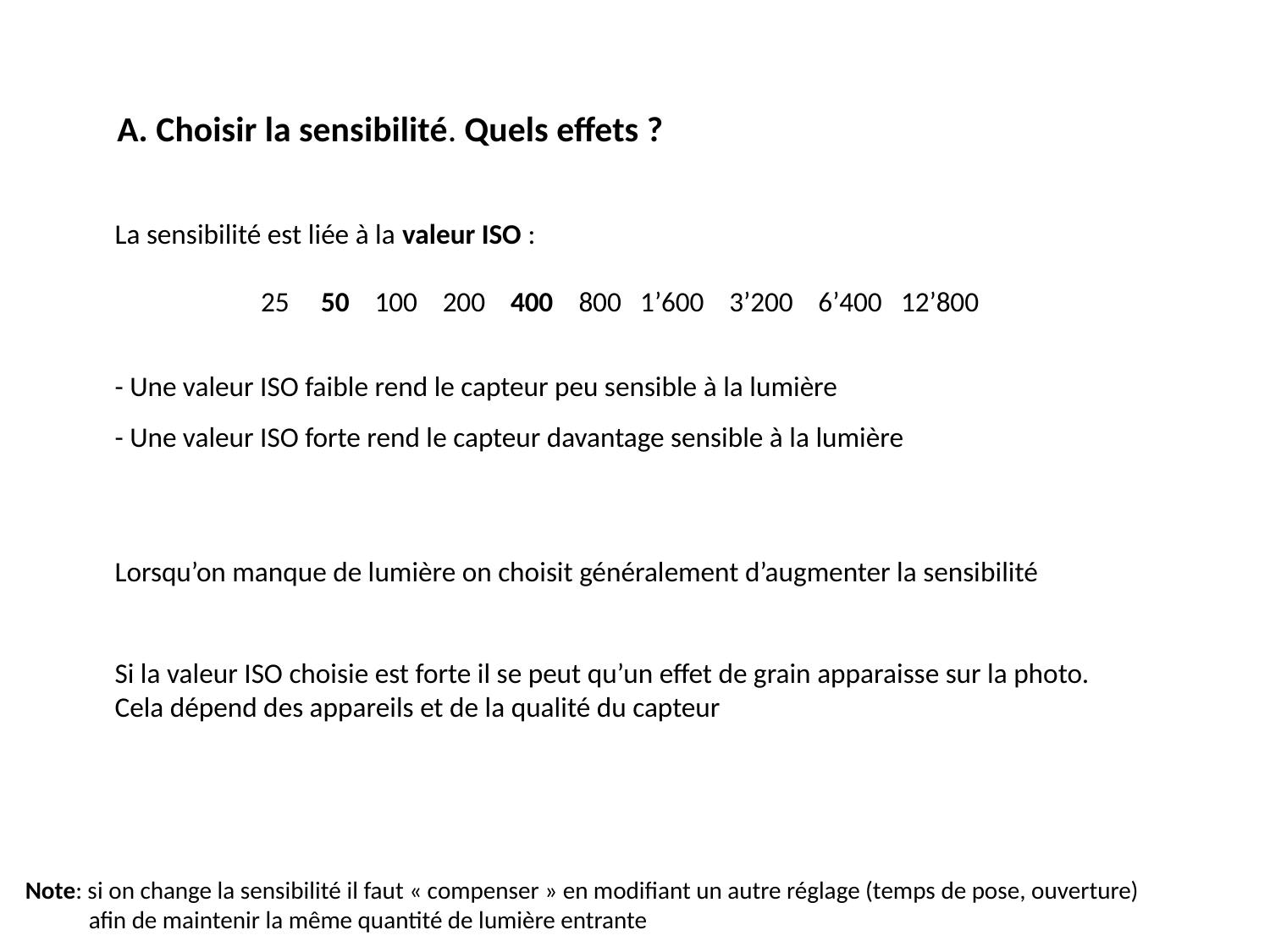

A. Choisir la sensibilité. Quels effets ?
La sensibilité est liée à la valeur ISO :

                       25     50    100    200    400    800   1’600    3’200    6’400   12’800

- Une valeur ISO faible rend le capteur peu sensible à la lumière
- Une valeur ISO forte rend le capteur davantage sensible à la lumière

Lorsqu’on manque de lumière on choisit généralement d’augmenter la sensibilité

Si la valeur ISO choisie est forte il se peut qu’un effet de grain apparaisse sur la photo.
Cela dépend des appareils et de la qualité du capteur
Note: si on change la sensibilité il faut « compenser » en modifiant un autre réglage (temps de pose, ouverture) afin de maintenir la même quantité de lumière entrante